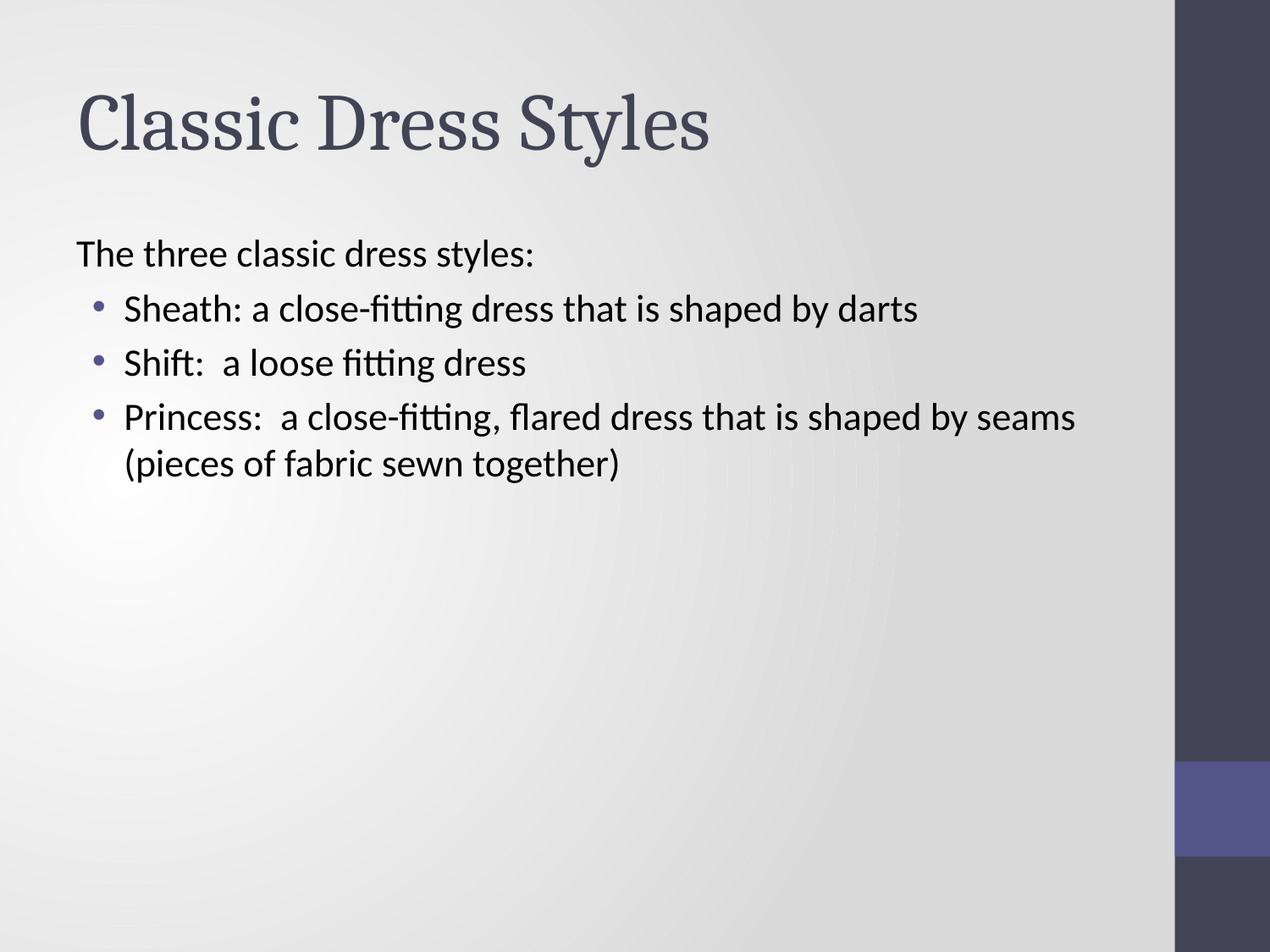

# Classic Dress Styles
The three classic dress styles:
Sheath: a close-fitting dress that is shaped by darts
Shift:  a loose fitting dress
Princess:  a close-fitting, flared dress that is shaped by seams (pieces of fabric sewn together)